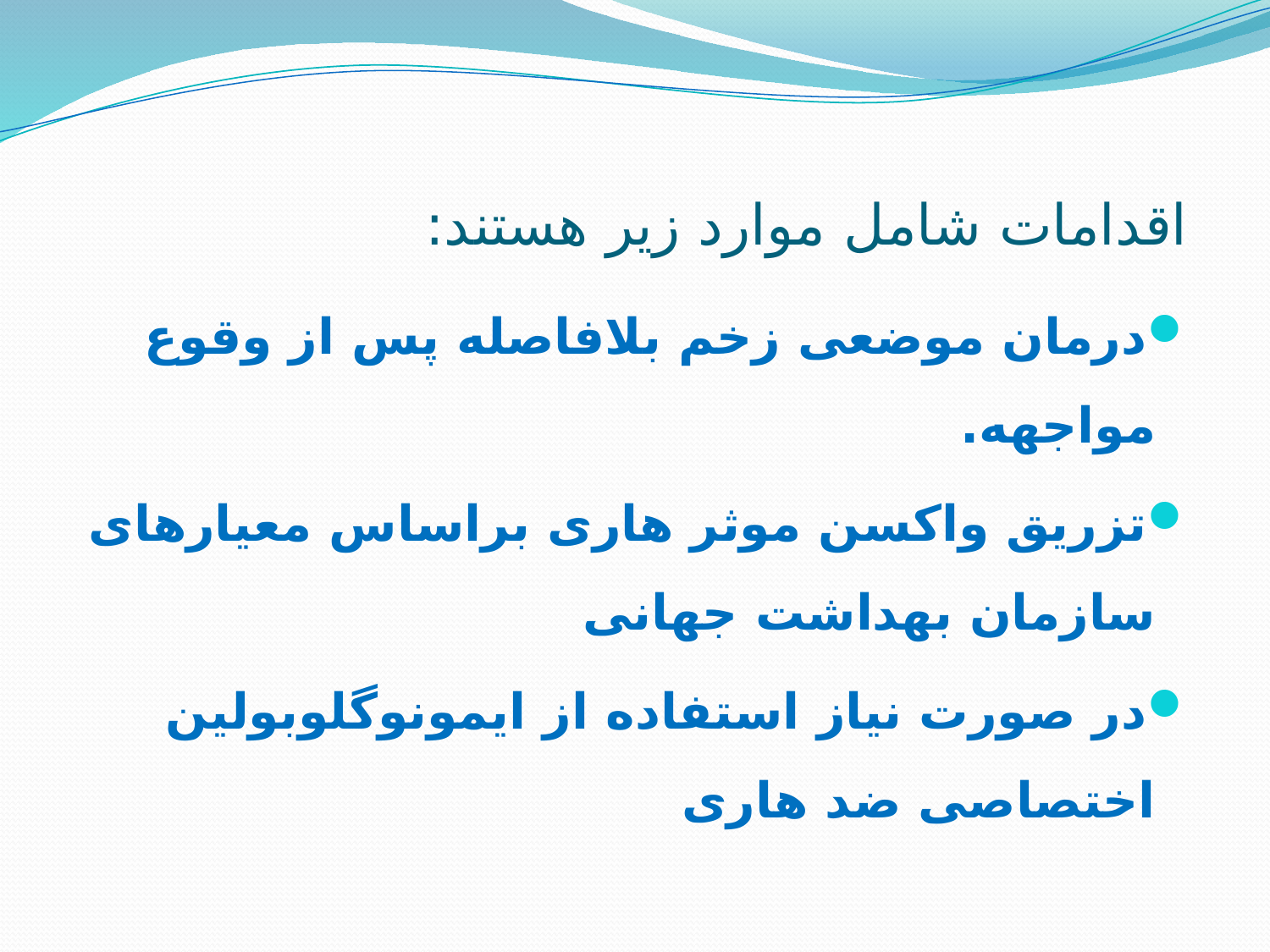

# اقدامات شامل موارد زیر هستند:
درمان موضعی زخم بلافاصله پس از وقوع مواجهه.
تزریق واکسن موثر هاری براساس معیارهای سازمان بهداشت جهانی
در صورت نیاز استفاده از ایمونوگلوبولین اختصاصی ضد هاری